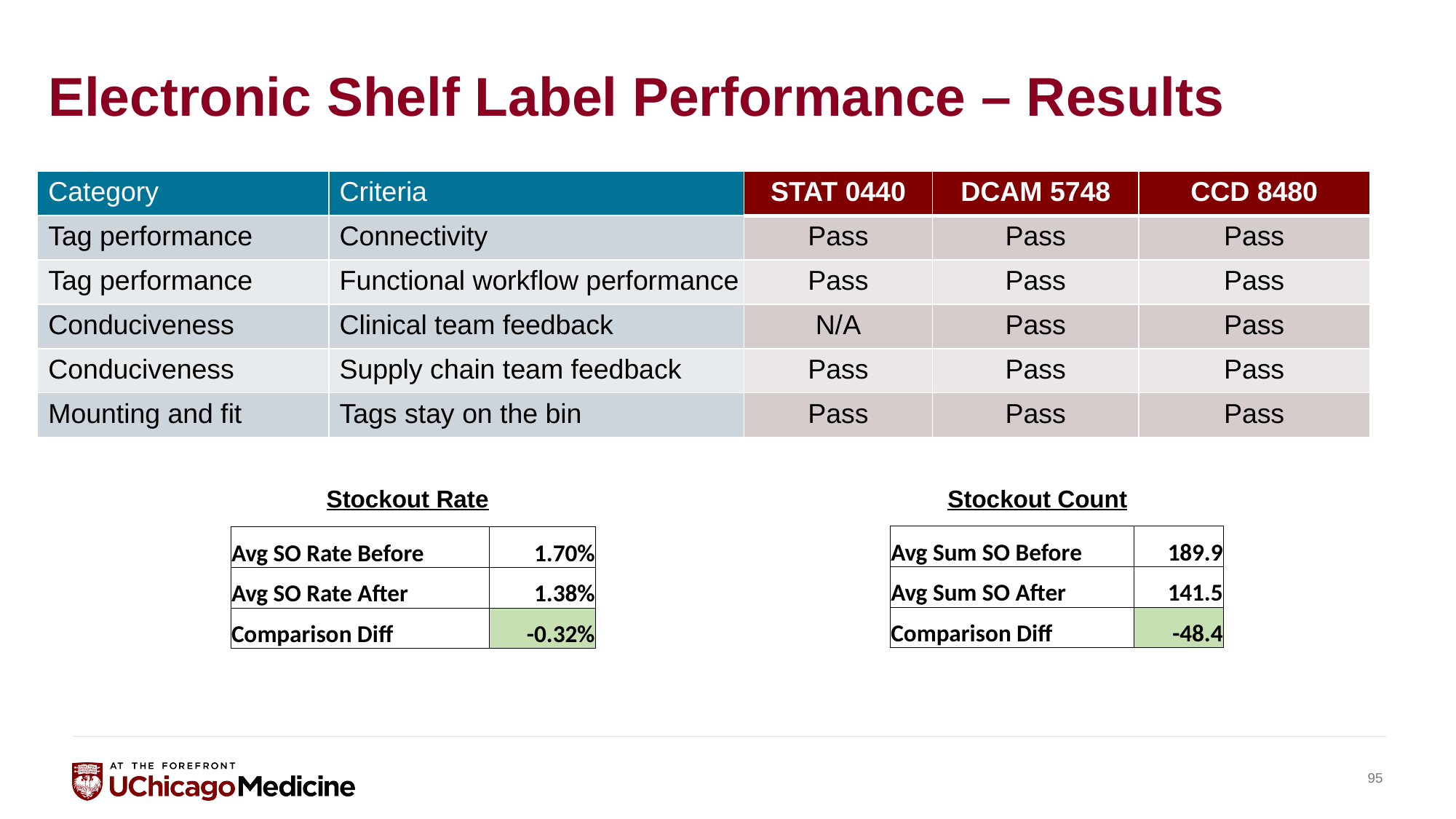

Electronic Shelf Label Performance – Results
| Category | Criteria |
| --- | --- |
| Tag performance | Connectivity |
| Tag performance | Functional workflow performance |
| Conduciveness | Clinical team feedback |
| Conduciveness | Supply chain team feedback |
| Mounting and fit | Tags stay on the bin |
| STAT 0440 | DCAM 5748 | CCD 8480 |
| --- | --- | --- |
| Pass | Pass | Pass |
| Pass | Pass | Pass |
| N/A | Pass | Pass |
| Pass | Pass | Pass |
| Pass | Pass | Pass |
Stockout Rate
Stockout Count
| Avg Sum SO Before | 189.9 |
| --- | --- |
| Avg Sum SO After | 141.5 |
| Comparison Diff | -48.4 |
| Avg SO Rate Before | 1.70% |
| --- | --- |
| Avg SO Rate After | 1.38% |
| Comparison Diff | -0.32% |
95